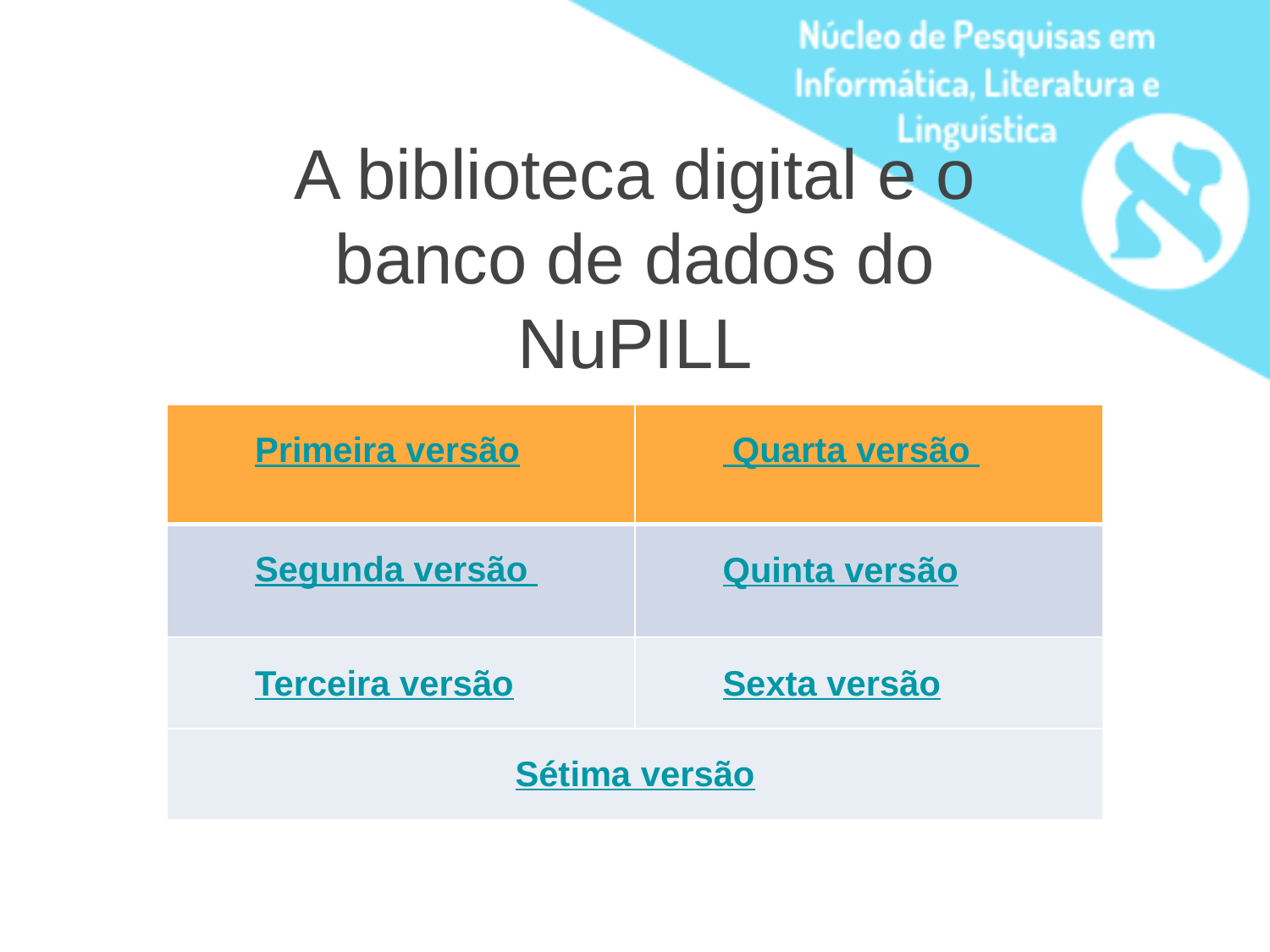

# A biblioteca digital e o banco de dados do NuPILL
| Primeira versão | Quarta versão |
| --- | --- |
| Segunda versão | Quinta versão |
| Terceira versão | Sexta versão |
| Sétima versão |  |